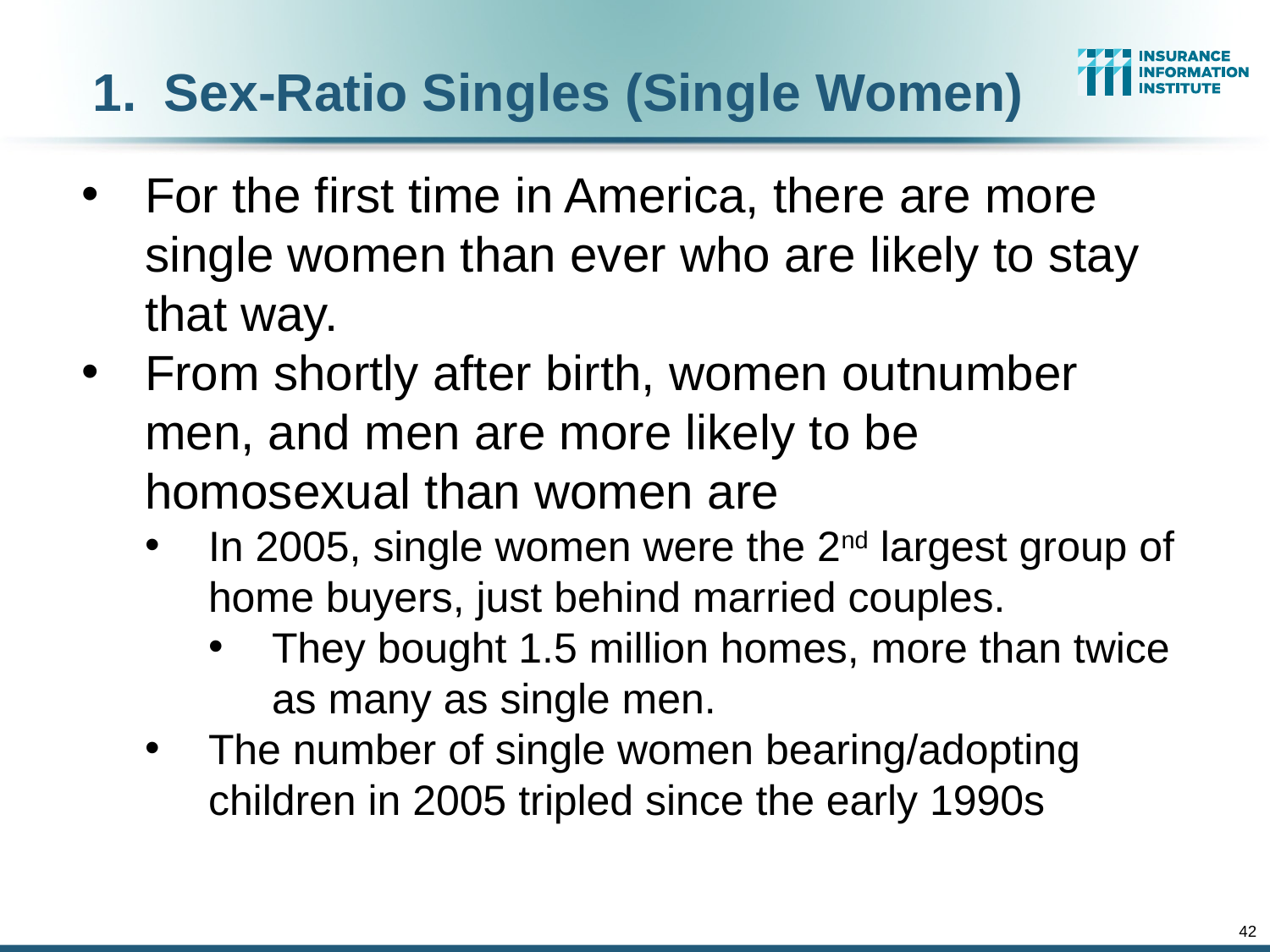

# Sex-Ratio Singles (Single Women)
For the first time in America, there are more single women than ever who are likely to stay that way.
From shortly after birth, women outnumber men, and men are more likely to be homosexual than women are
In 2005, single women were the 2nd largest group of home buyers, just behind married couples.
They bought 1.5 million homes, more than twice as many as single men.
The number of single women bearing/adopting children in 2005 tripled since the early 1990s
42
12/01/09 - 9pm
eSlide – P6466 – The Financial Crisis and the Future of the P/C